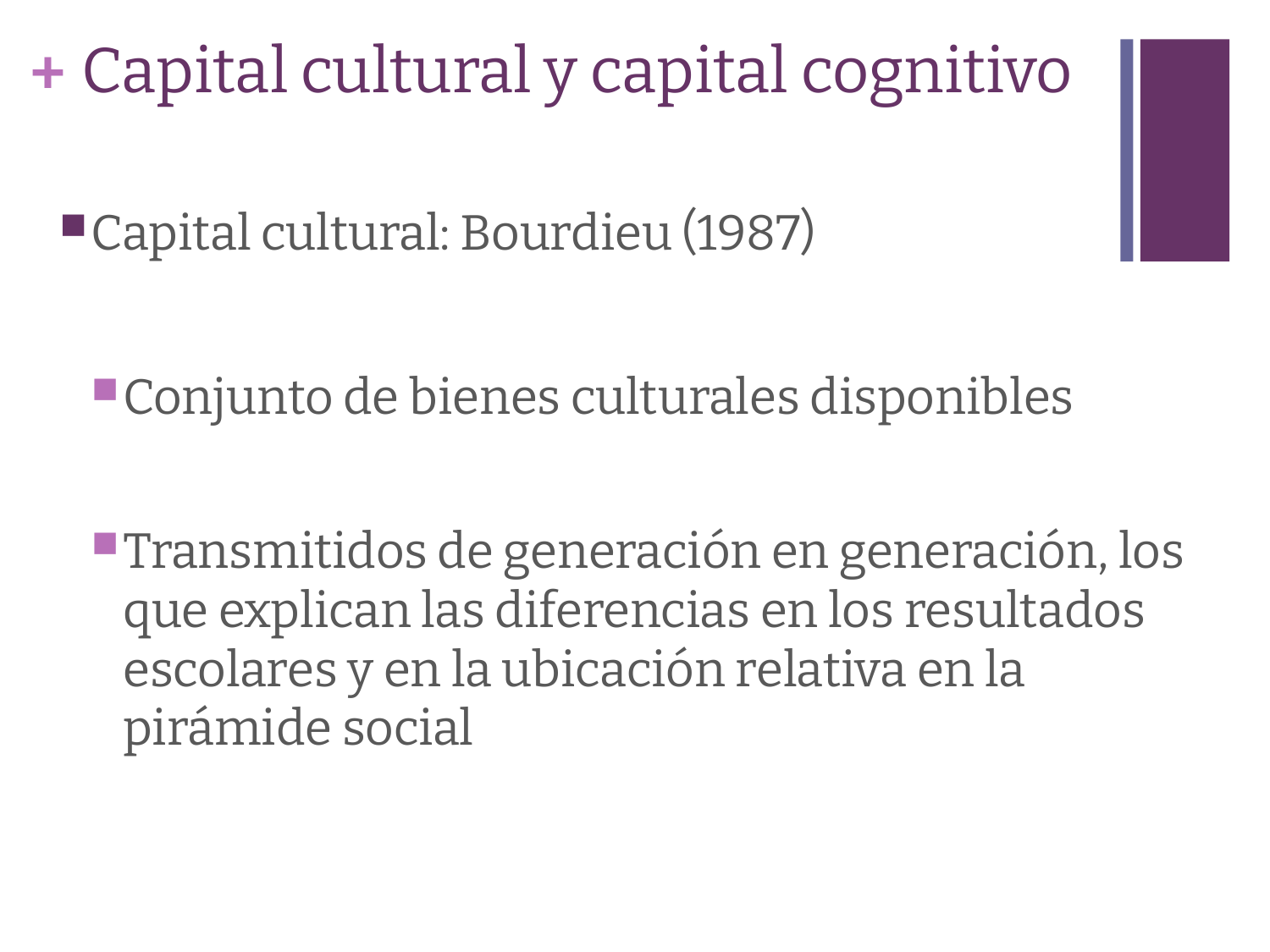

# Capital cultural y capital cognitivo
Capital cultural: Bourdieu (1987)

Conjunto de bienes culturales disponibles

Transmitidos de generación en generación, los que explican las diferencias en los resultados escolares y en la ubicación relativa en la pirámide social